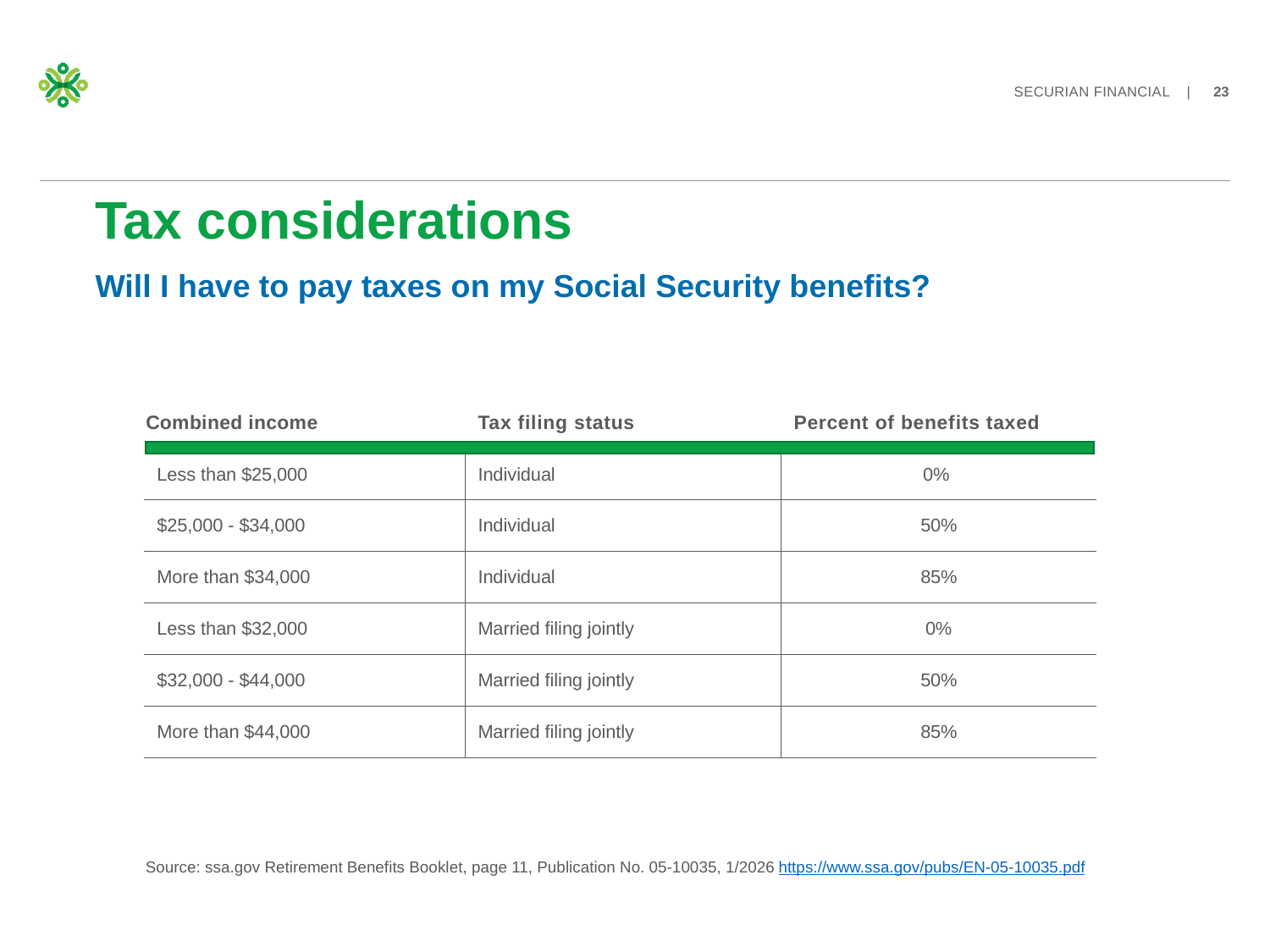

# Tax considerations Will I have to pay taxes on my Social Security benefits?
| Combined income | Tax filing status | Percent of benefits taxed |
| --- | --- | --- |
| Less than $25,000 | Individual | 0% |
| $25,000 - $34,000 | Individual | 50% |
| More than $34,000 | Individual | 85% |
| Less than $32,000 | Married filing jointly | 0% |
| $32,000 - $44,000 | Married filing jointly | 50% |
| More than $44,000 | Married filing jointly | 85% |

Source: ssa.gov Retirement Benefits Booklet, page 11, Publication No. 05-10035, 1/2026 https://www.ssa.gov/pubs/EN-05-10035.pdf